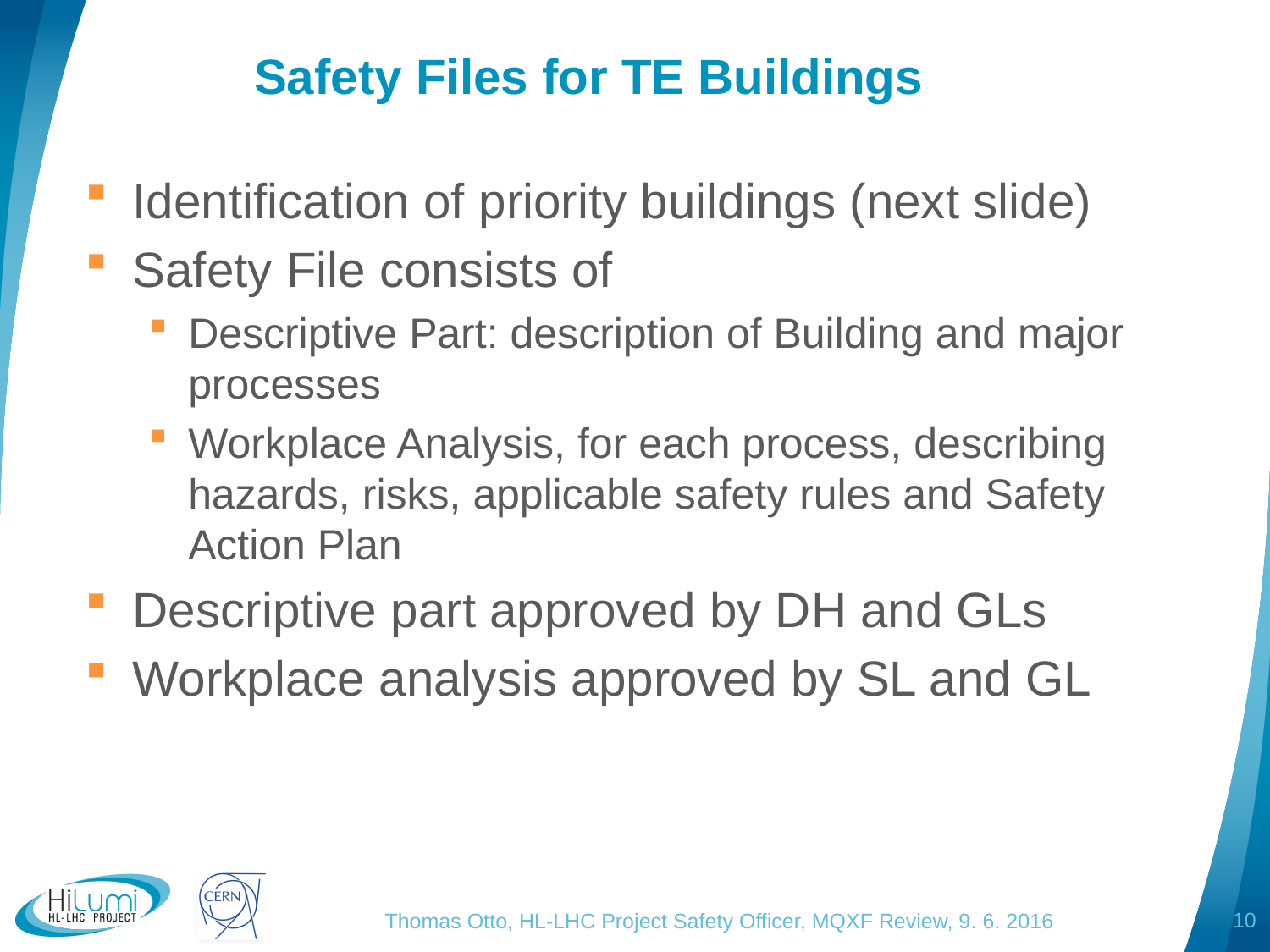

# Safety Files for TE Buildings
Identification of priority buildings (next slide)
Safety File consists of
Descriptive Part: description of Building and major processes
Workplace Analysis, for each process, describing hazards, risks, applicable safety rules and Safety Action Plan
Descriptive part approved by DH and GLs
Workplace analysis approved by SL and GL
Thomas Otto, HL-LHC Project Safety Officer, MQXF Review, 9. 6. 2016
10